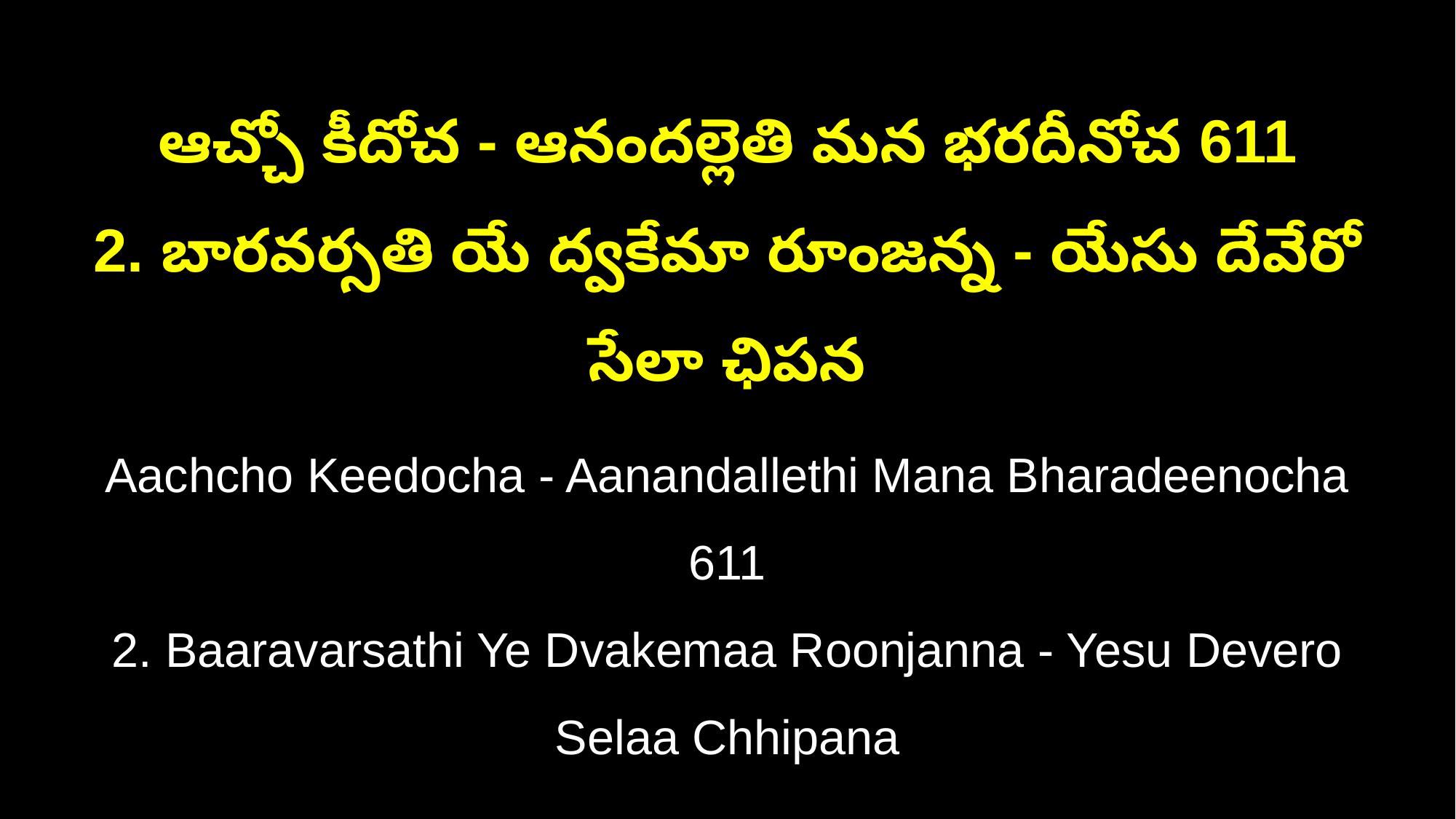

ఆచ్చో కీదోచ - ఆనందల్లెతి మన భరదీనోచ 611
2. బారవర్సతి యే ద్వకేమా రూంజన్న - యేసు దేవేరో సేలా ఛిపన
Aachcho Keedocha - Aanandallethi Mana Bharadeenocha 611
2. Baaravarsathi Ye Dvakemaa Roonjanna - Yesu Devero Selaa Chhipana